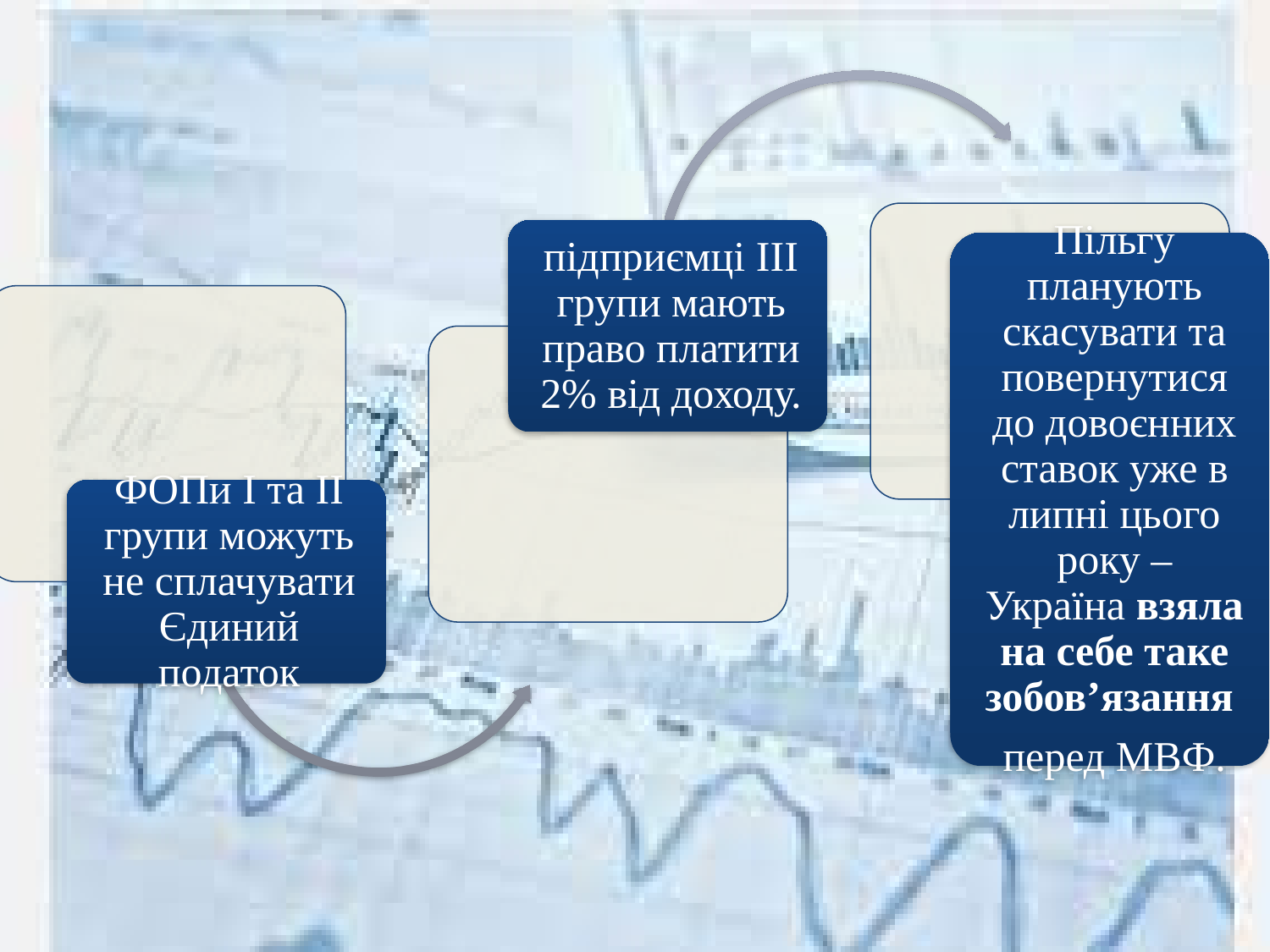

ФОПи I та II групи можуть не сплачувати Єдиний податок
підприємці III групи мають право платити 2% від доходу.
Пільгу планують скасувати та повернутися до довоєнних ставок уже в липні цього року – Україна взяла на себе таке зобов’язання
перед МВФ.